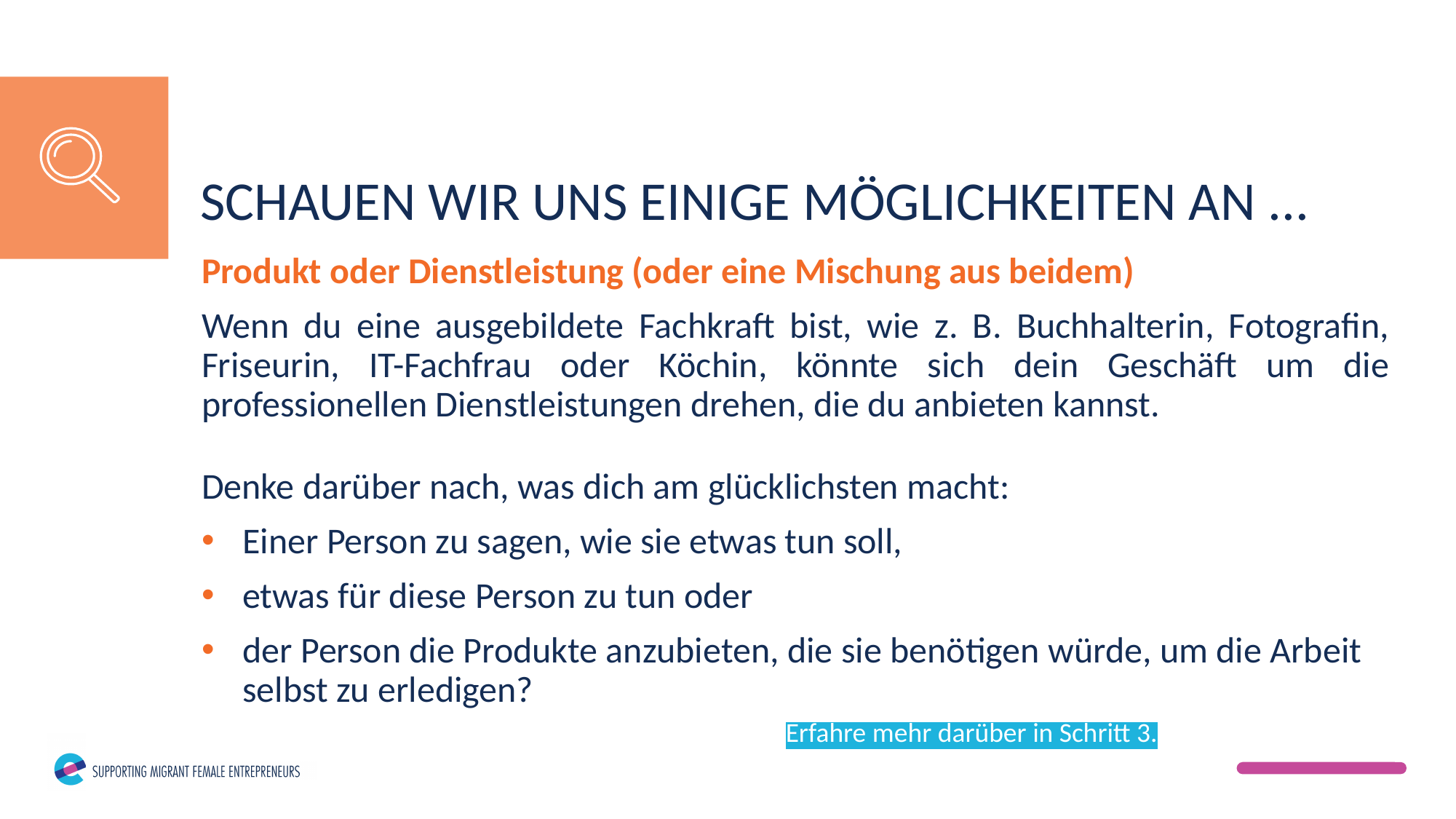

SCHAUEN WIR UNS EINIGE MÖGLICHKEITEN AN ...
Produkt oder Dienstleistung (oder eine Mischung aus beidem)
Wenn du eine ausgebildete Fachkraft bist, wie z. B. Buchhalterin, Fotografin, Friseurin, IT-Fachfrau oder Köchin, könnte sich dein Geschäft um die professionellen Dienstleistungen drehen, die du anbieten kannst.

Denke darüber nach, was dich am glücklichsten macht:
Einer Person zu sagen, wie sie etwas tun soll,
etwas für diese Person zu tun oder
der Person die Produkte anzubieten, die sie benötigen würde, um die Arbeit selbst zu erledigen?

Erfahre mehr darüber in Schritt 3.